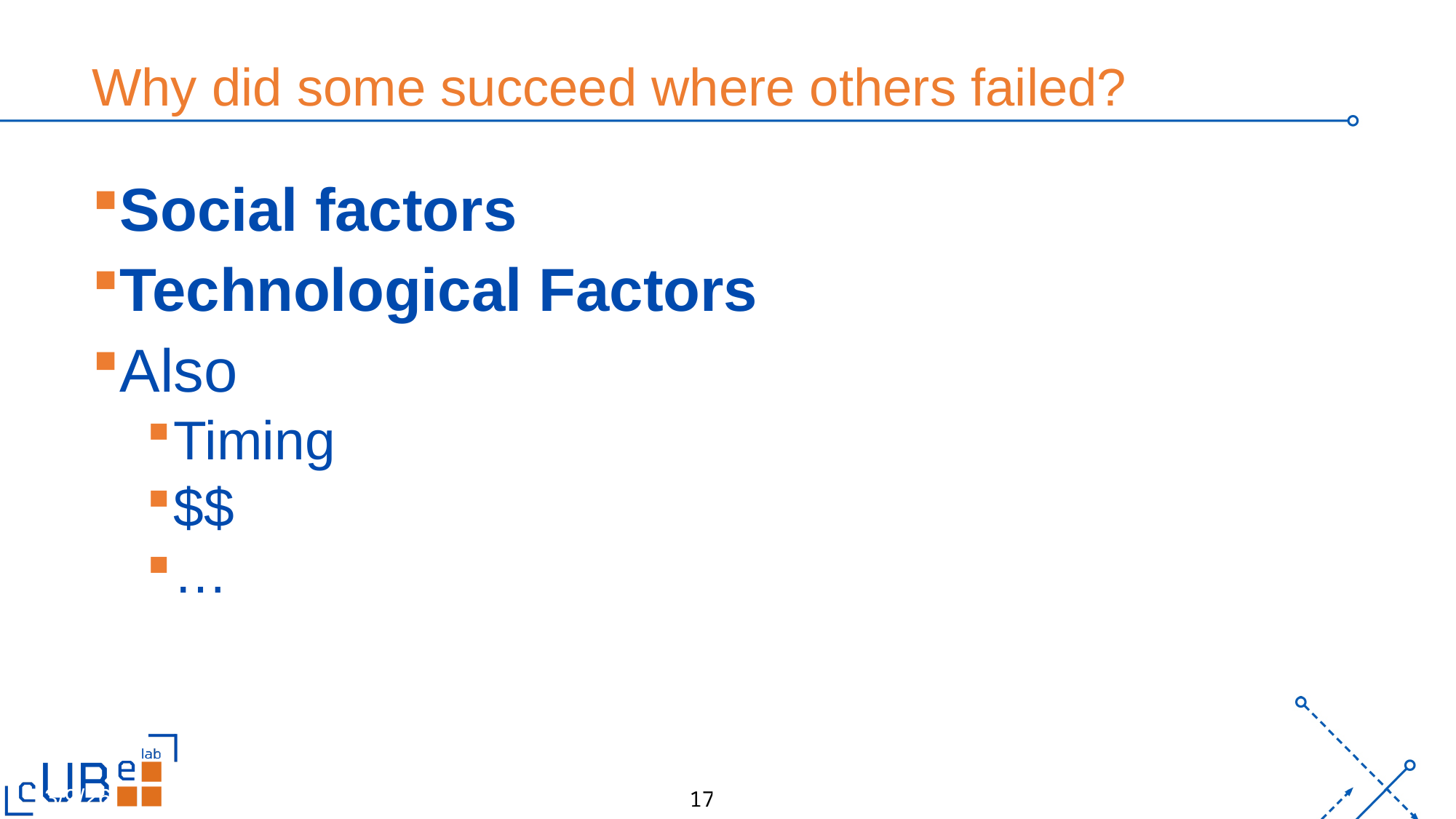

# Why did some succeed where others failed?
Social factors
Technological Factors
Also
Timing
$$
…
3/9/26
UB
17